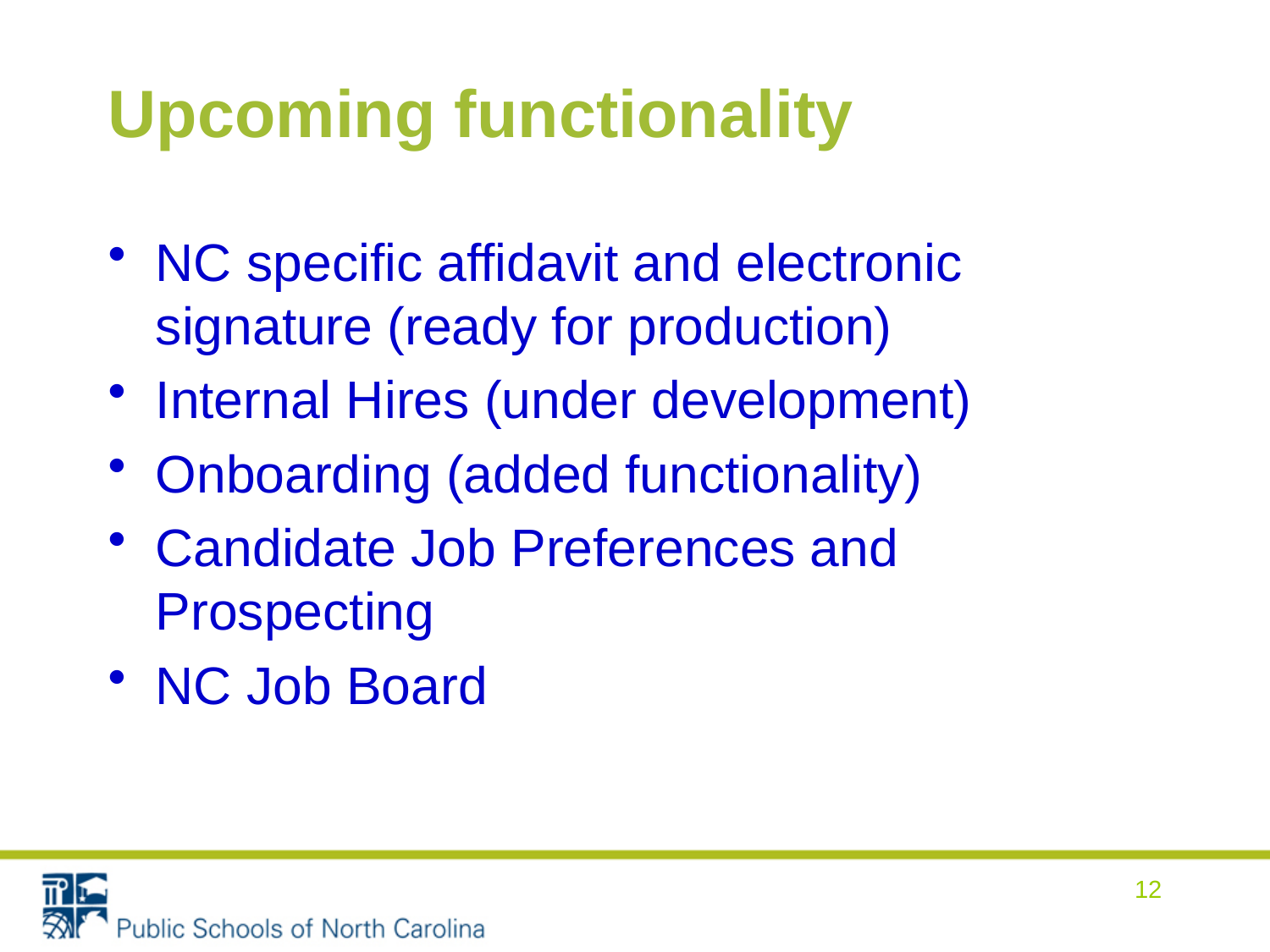

# Upcoming functionality
NC specific affidavit and electronic signature (ready for production)
Internal Hires (under development)
Onboarding (added functionality)
Candidate Job Preferences and Prospecting
NC Job Board

12